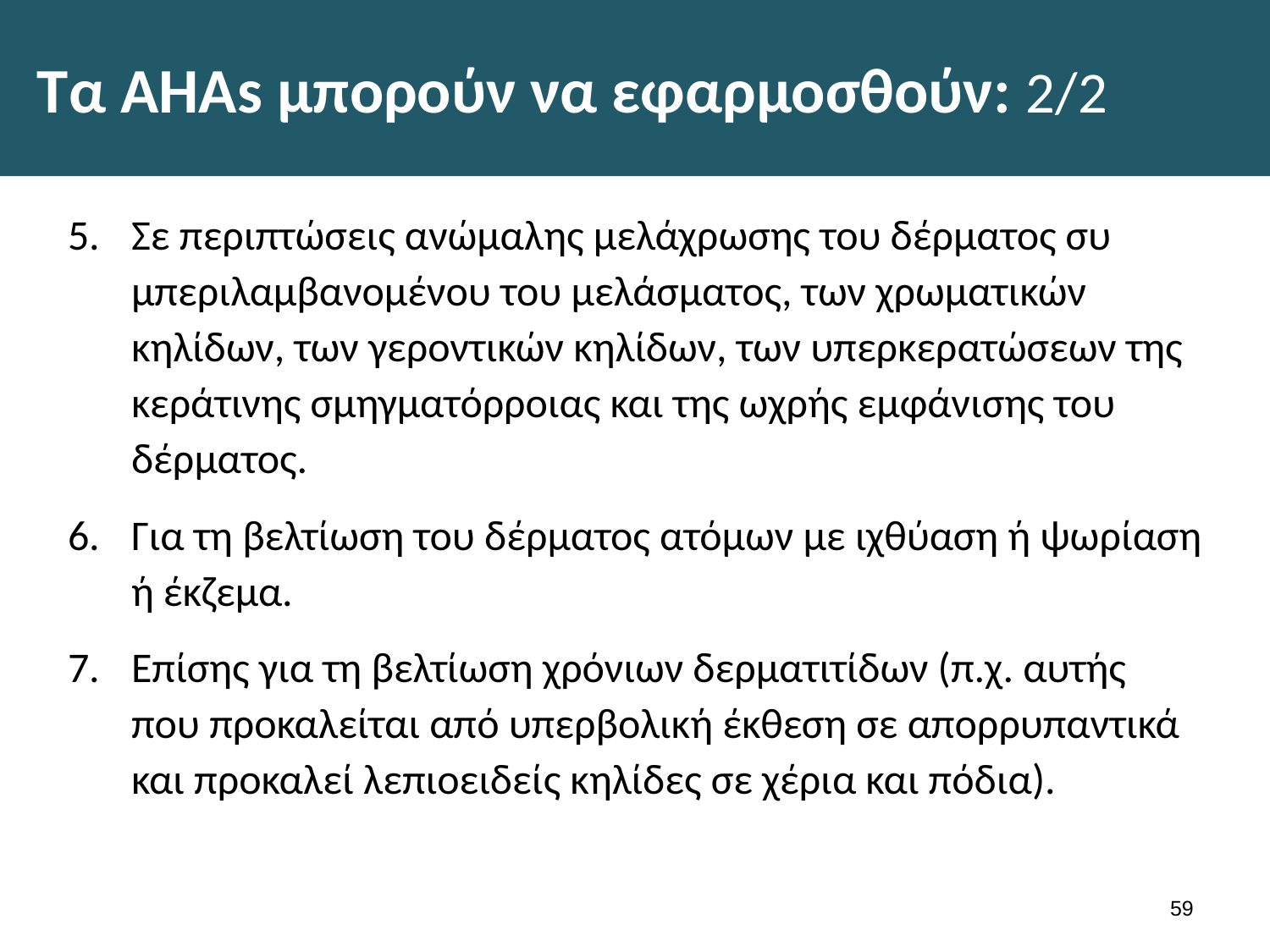

# Τα AHAs μπορούν να εφαρμοσθούν: 2/2
Σε περιπτώσεις ανώμαλης μελάχρωσης του δέρματος συ­μπεριλαμβανομένου του μελάσματος, των χρωματικών κηλίδων, των γεροντικών κηλίδων, των υπερκερατώσεων της κεράτινης σμηγματόρροιας και της ωχρής εμφάνισης του δέρματος.
Για τη βελτίωση του δέρματος ατόμων με ιχθύαση ή ψω­ρίαση ή έκζεμα.
Επίσης για τη βελτίωση χρόνιων δερματιτίδων (π.χ. αυτής που προκαλείται από υπερβολική έκθεση σε απορρυπα­ντικά και προκαλεί λεπιοειδείς κηλίδες σε χέρια και πόδια).

59